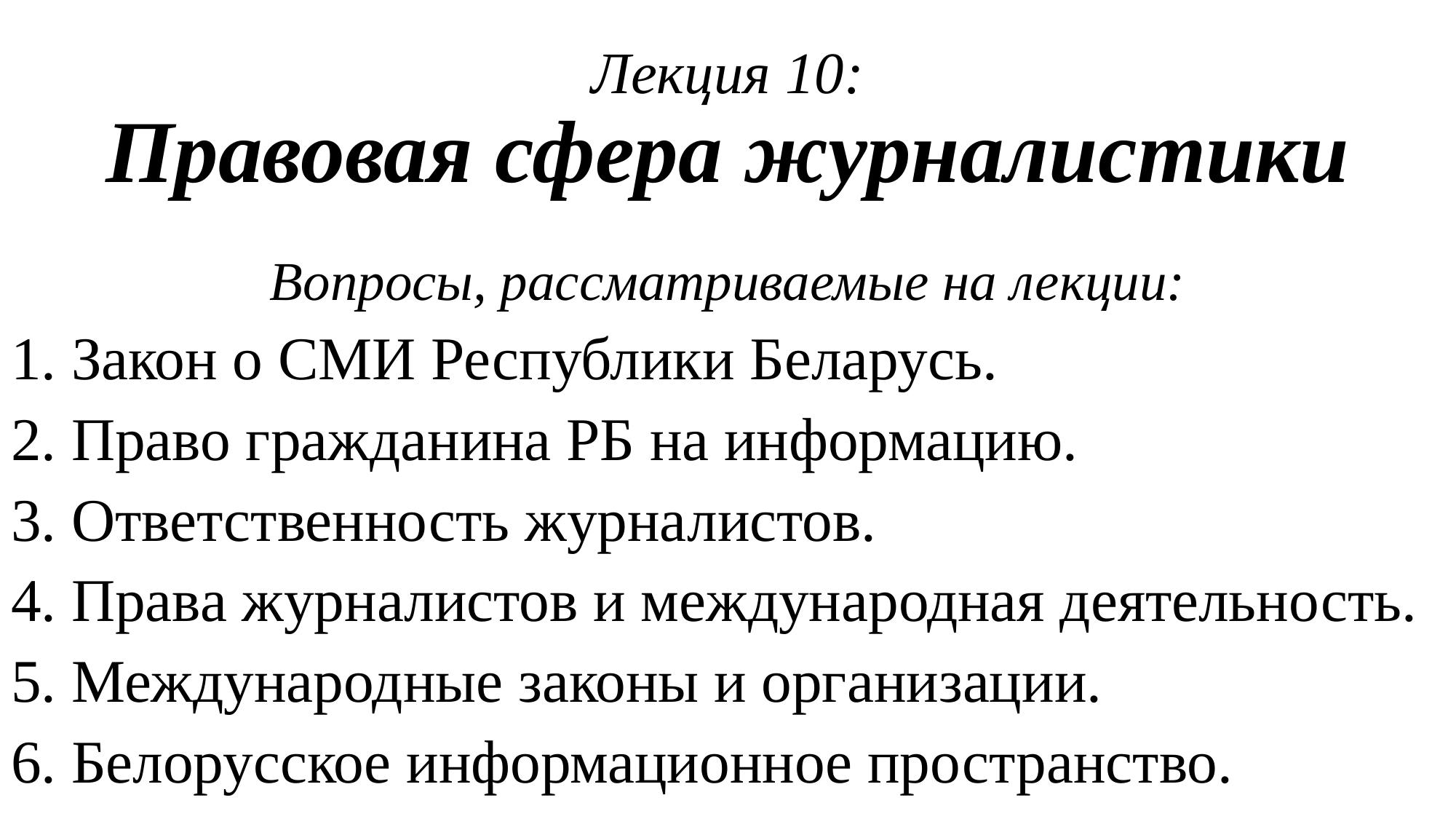

# Лекция 10: Правовая сфера журналистики
Вопросы, рассматриваемые на лекции:
1. Закон о СМИ Республики Беларусь.
2. Право гражданина РБ на информацию.
3. Ответственность журналистов.
4. Права журналистов и международная деятельность.
5. Международные законы и организации.
6. Белорусское информационное пространство.